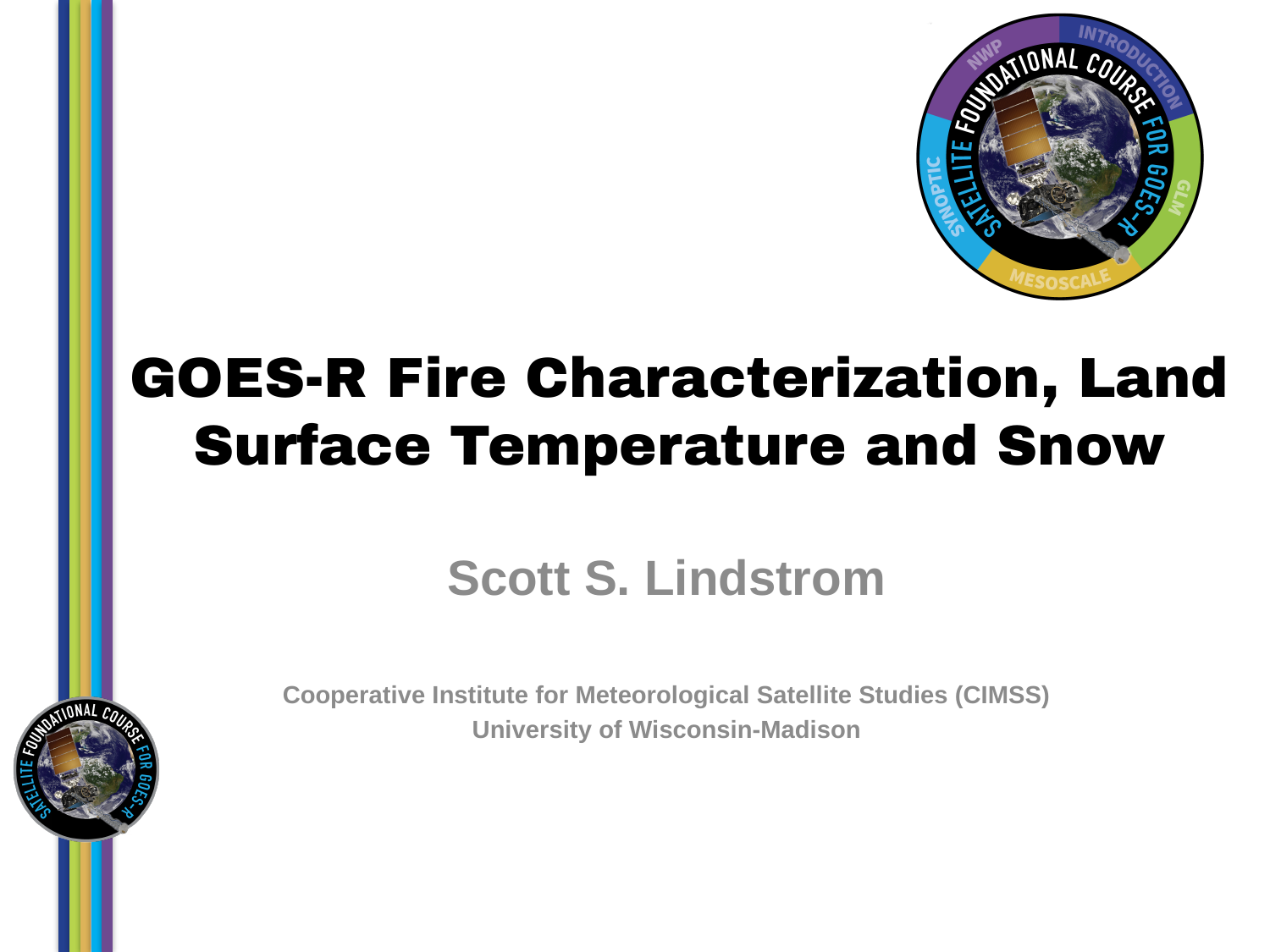

# GOES-R Fire Characterization, Land Surface Temperature and Snow
Scott S. Lindstrom

Cooperative Institute for Meteorological Satellite Studies (CIMSS)
University of Wisconsin-Madison